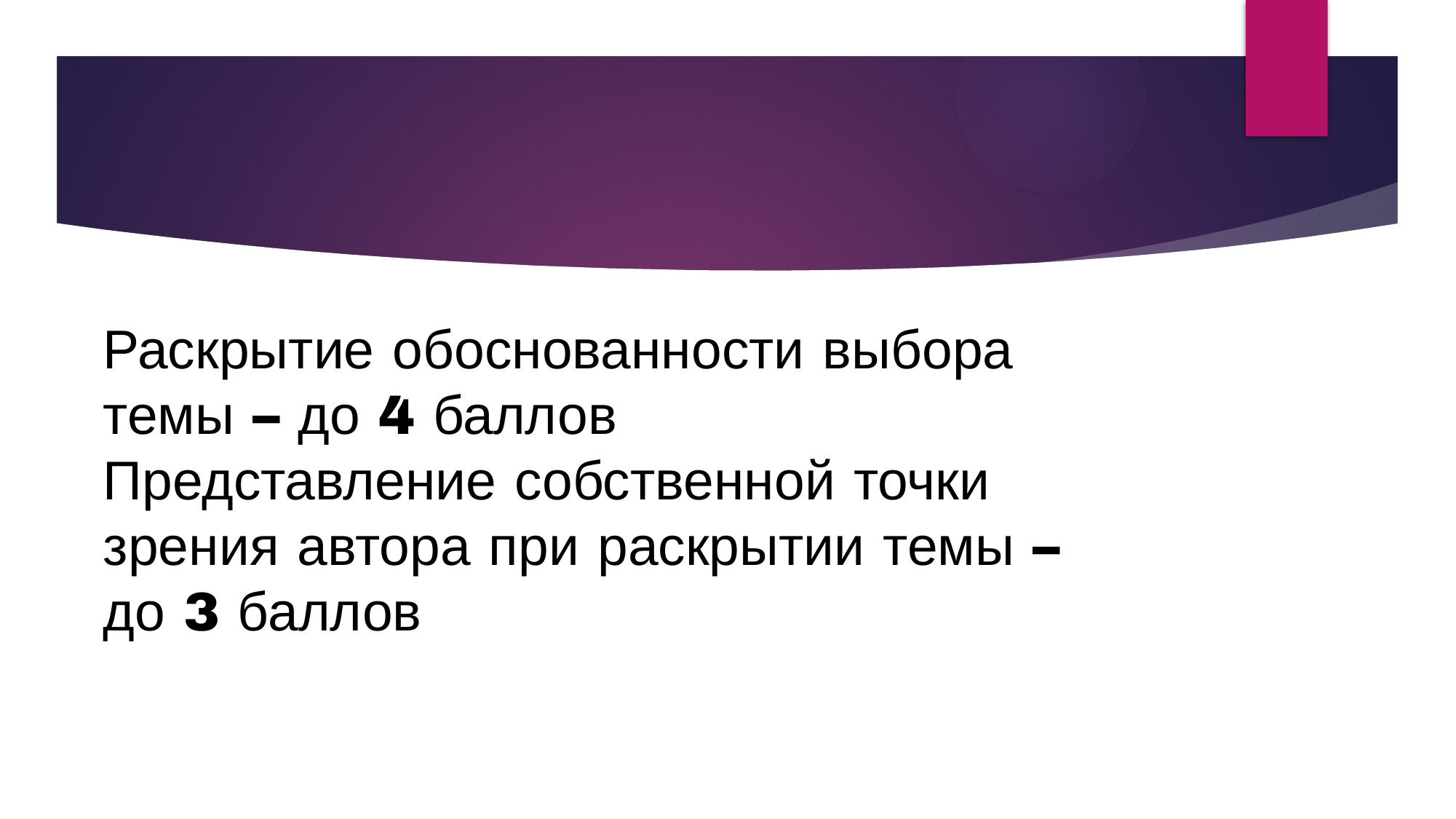

# Раскрытие обоснованности выбора темы – до 4 баллов Представление собственной точки зрения автора при раскрытии темы – до 3 баллов